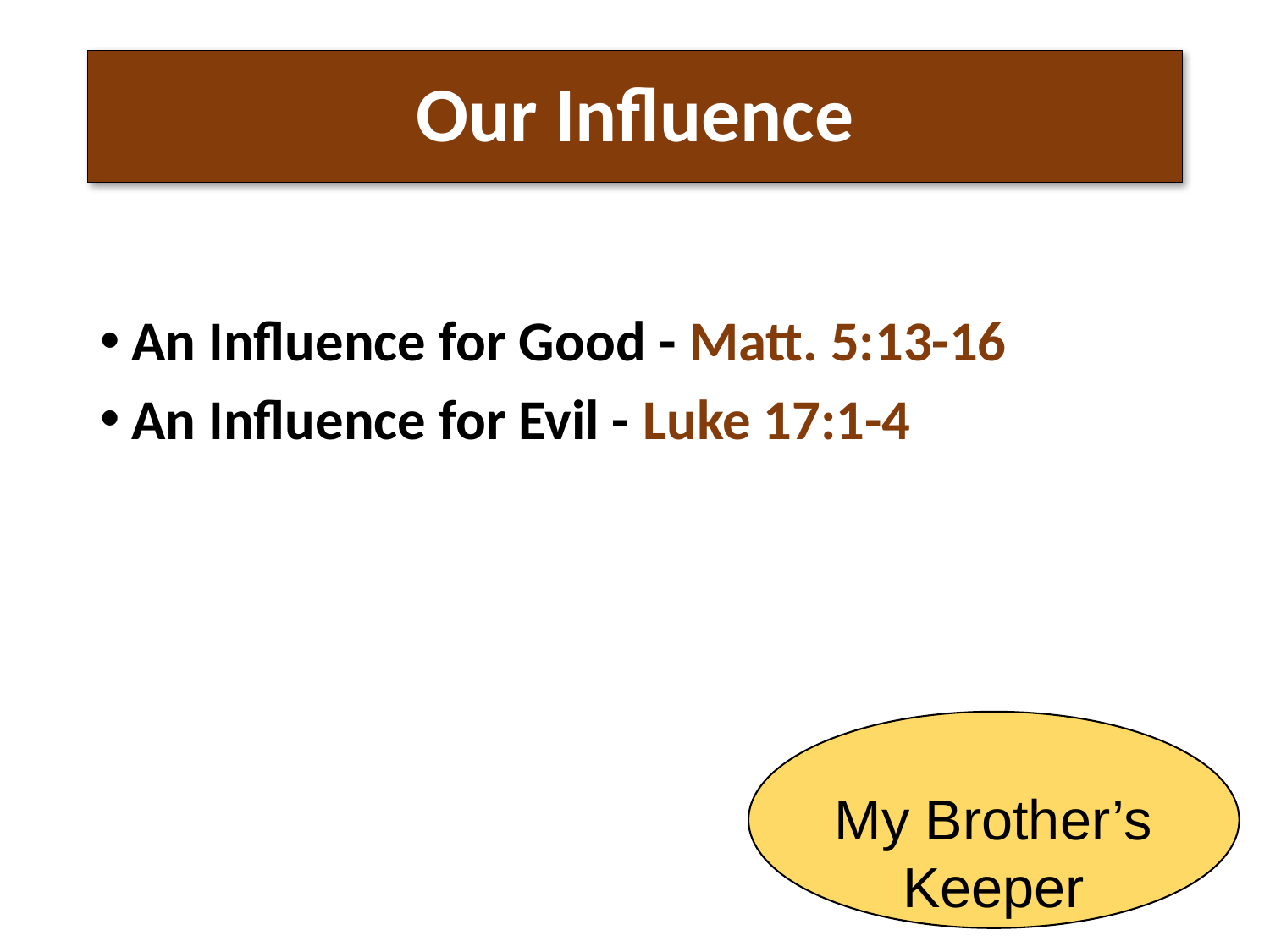

# Our Influence
An Influence for Good - Matt. 5:13-16
An Influence for Evil - Luke 17:1-4

My Brother’s Keeper